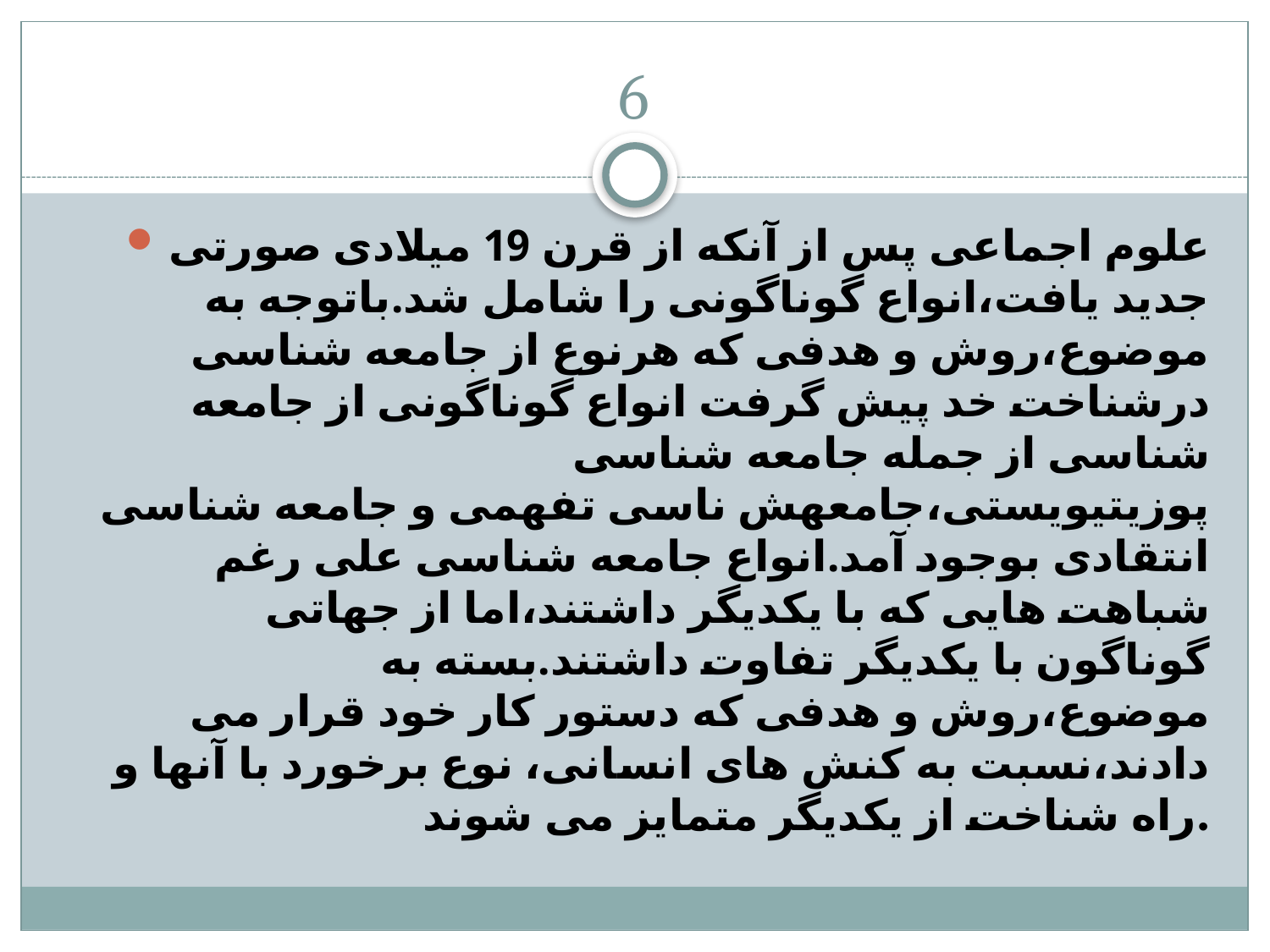

# 6
علوم اجماعی پس از آنکه از قرن 19 میلادی صورتی جدید یافت،انواع گوناگونی را شامل شد.باتوجه به موضوع،روش و هدفی که هرنوع از جامعه شناسی درشناخت خد پیش گرفت انواع گوناگونی از جامعه شناسی از جمله جامعه شناسی پوزیتیویستی،جامعهش ناسی تفهمی و جامعه شناسی انتقادی بوجود آمد.انواع جامعه شناسی علی رغم شباهت هایی که با یکدیگر داشتند،اما از جهاتی گوناگون با یکدیگر تفاوت داشتند.بسته به موضوع،روش و هدفی که دستور کار خود قرار می دادند،نسبت به کنش های انسانی، نوع برخورد با آنها و راه شناخت از یکدیگر متمایز می شوند.